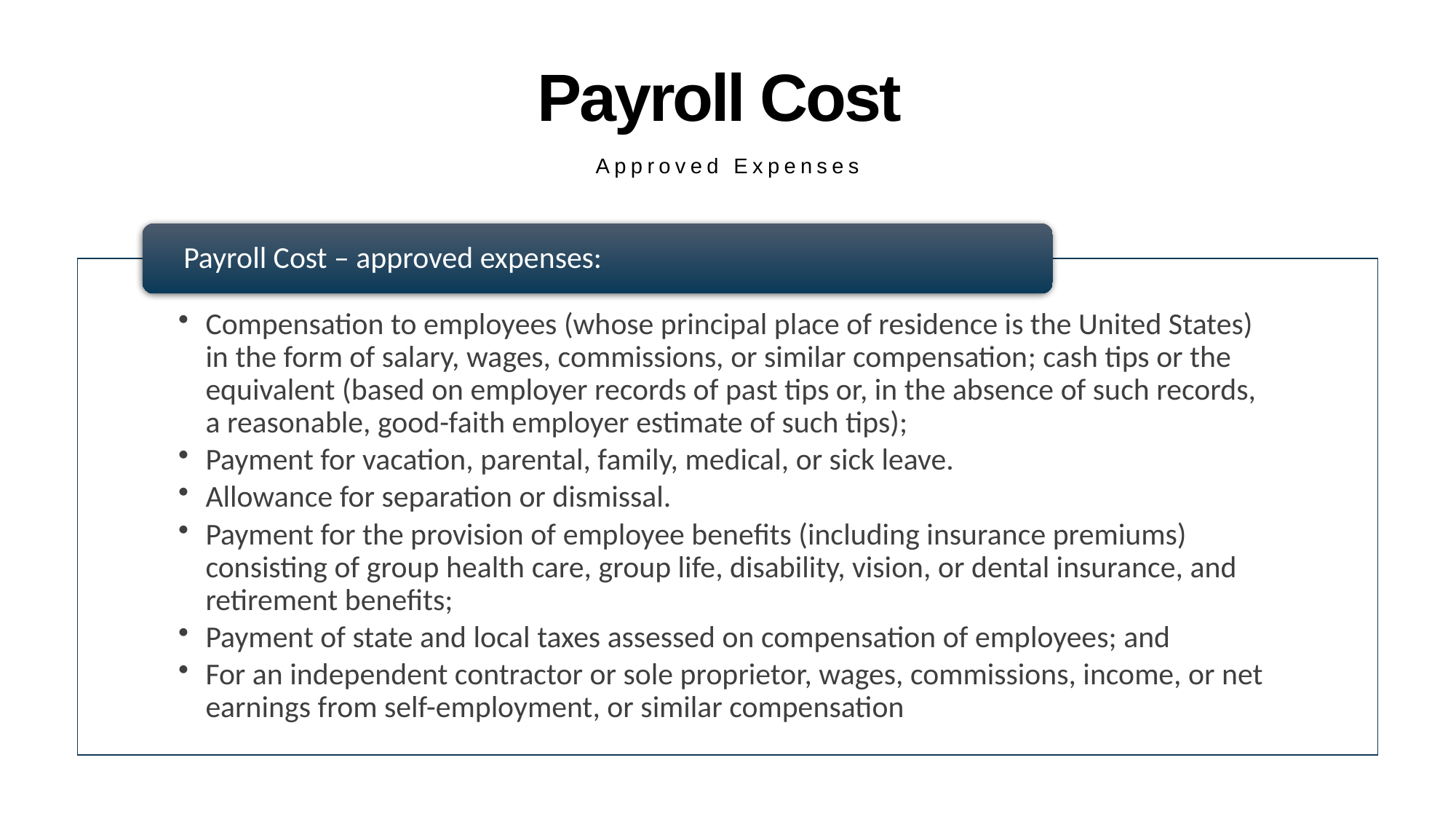

# Payroll Cost
Approved Expenses
Compensation to employees (whose principal place of residence is the United States) in the form of salary, wages, commissions, or similar compensation; cash tips or the equivalent (based on employer records of past tips or, in the absence of such records, a reasonable, good-faith employer estimate of such tips);
Payment for vacation, parental, family, medical, or sick leave.
Allowance for separation or dismissal.
Payment for the provision of employee benefits (including insurance premiums) consisting of group health care, group life, disability, vision, or dental insurance, and retirement benefits;
Payment of state and local taxes assessed on compensation of employees; and
For an independent contractor or sole proprietor, wages, commissions, income, or net earnings from self-employment, or similar compensation
Payroll Cost – approved expenses: